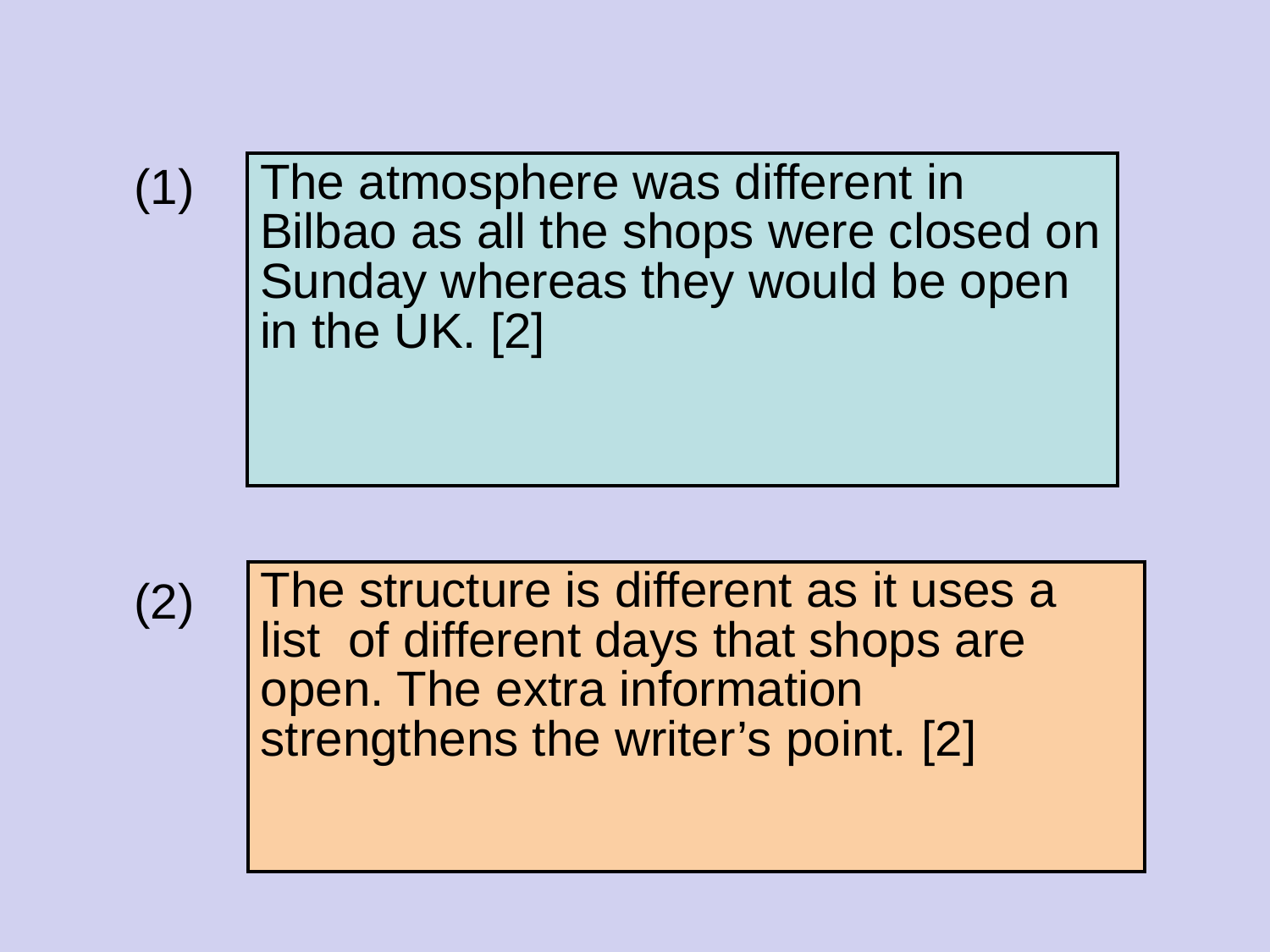

(1)

(2)

| The atmosphere was different in Bilbao as all the shops were closed on Sunday whereas they would be open in the UK. [2] |
| --- |

| The structure is different as it uses a list of different days that shops are open. The extra information strengthens the writer’s point. [2] |
| --- |